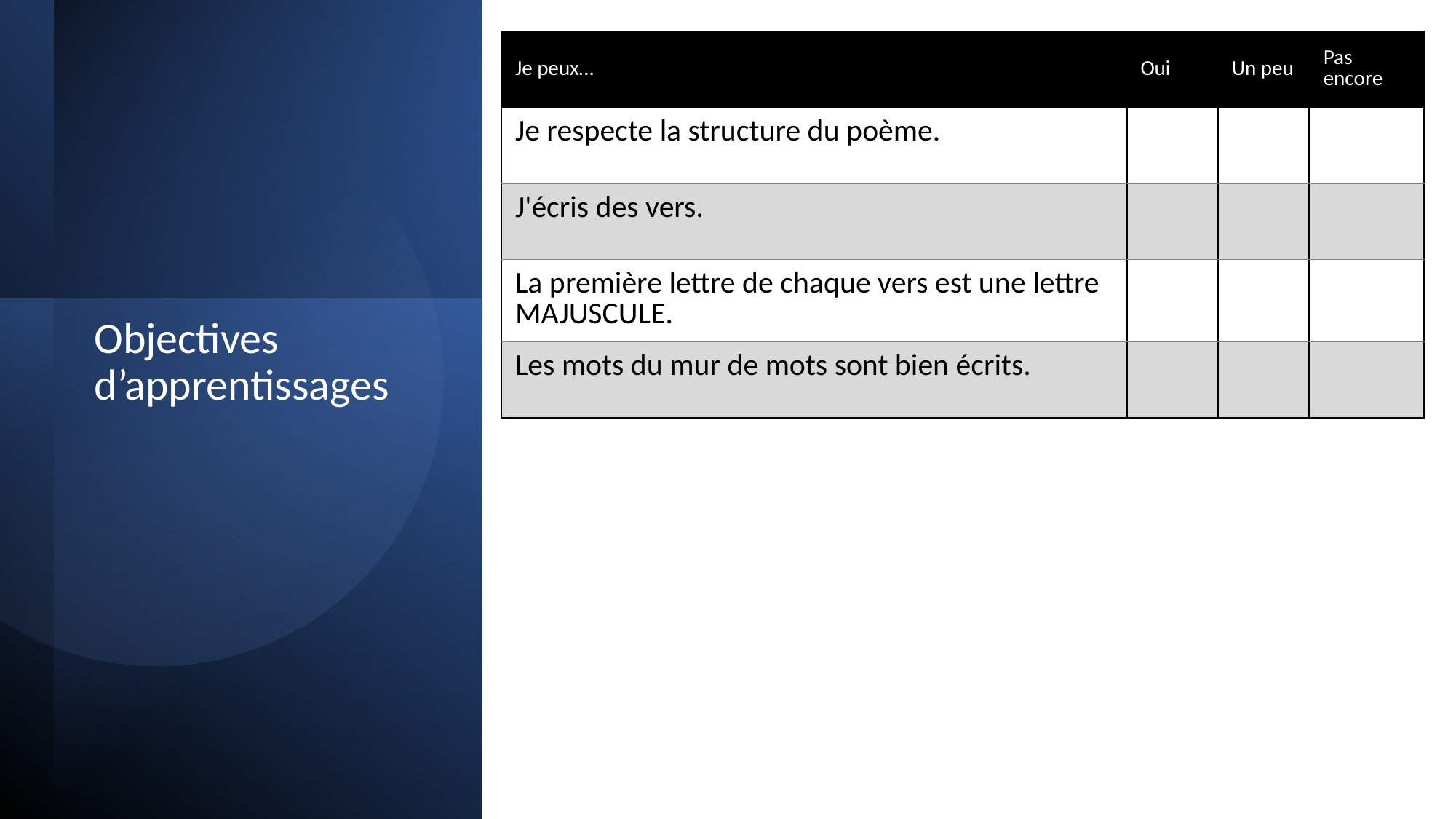

| Je peux… | Oui | Un peu | Pas encore |
| --- | --- | --- | --- |
| Je respecte la structure du poème. |  |  |  |
| J'écris des vers. |  |  |  |
| La première lettre de chaque vers est une lettre MAJUSCULE. |  |  |  |
| Les mots du mur de mots sont bien écrits. |  |  |  |

# Objectives d’apprentissages